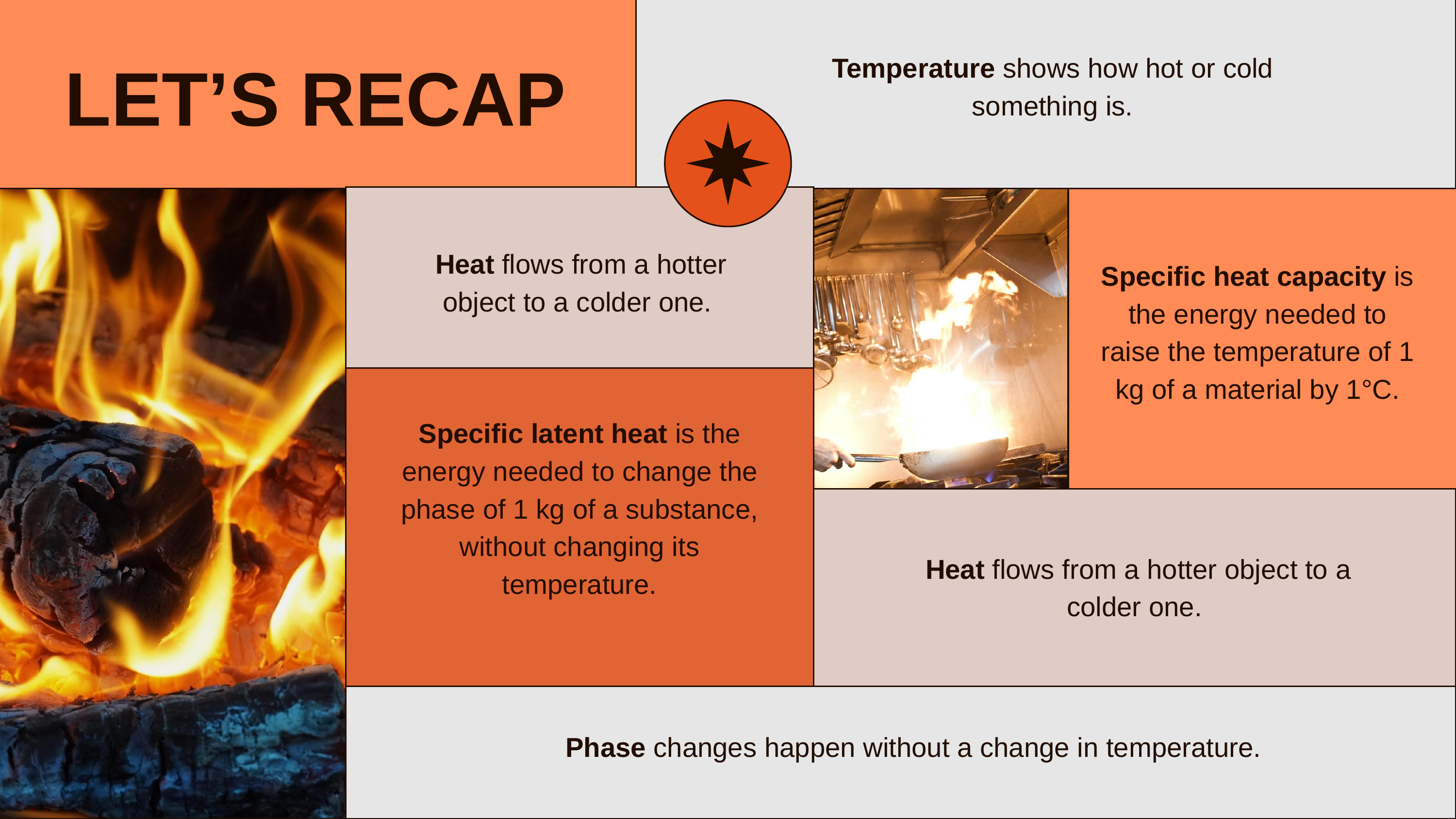

Temperature shows how hot or cold something is.
LET’S RECAP

Heat flows from a hotter object to a colder one.
Specific heat capacity is the energy needed to raise the temperature of 1 kg of a material by 1°C.

Specific latent heat is the energy needed to change the phase of 1 kg of a substance, without changing its temperature.

Heat flows from a hotter object to a colder one.

Phase changes happen without a change in temperature.